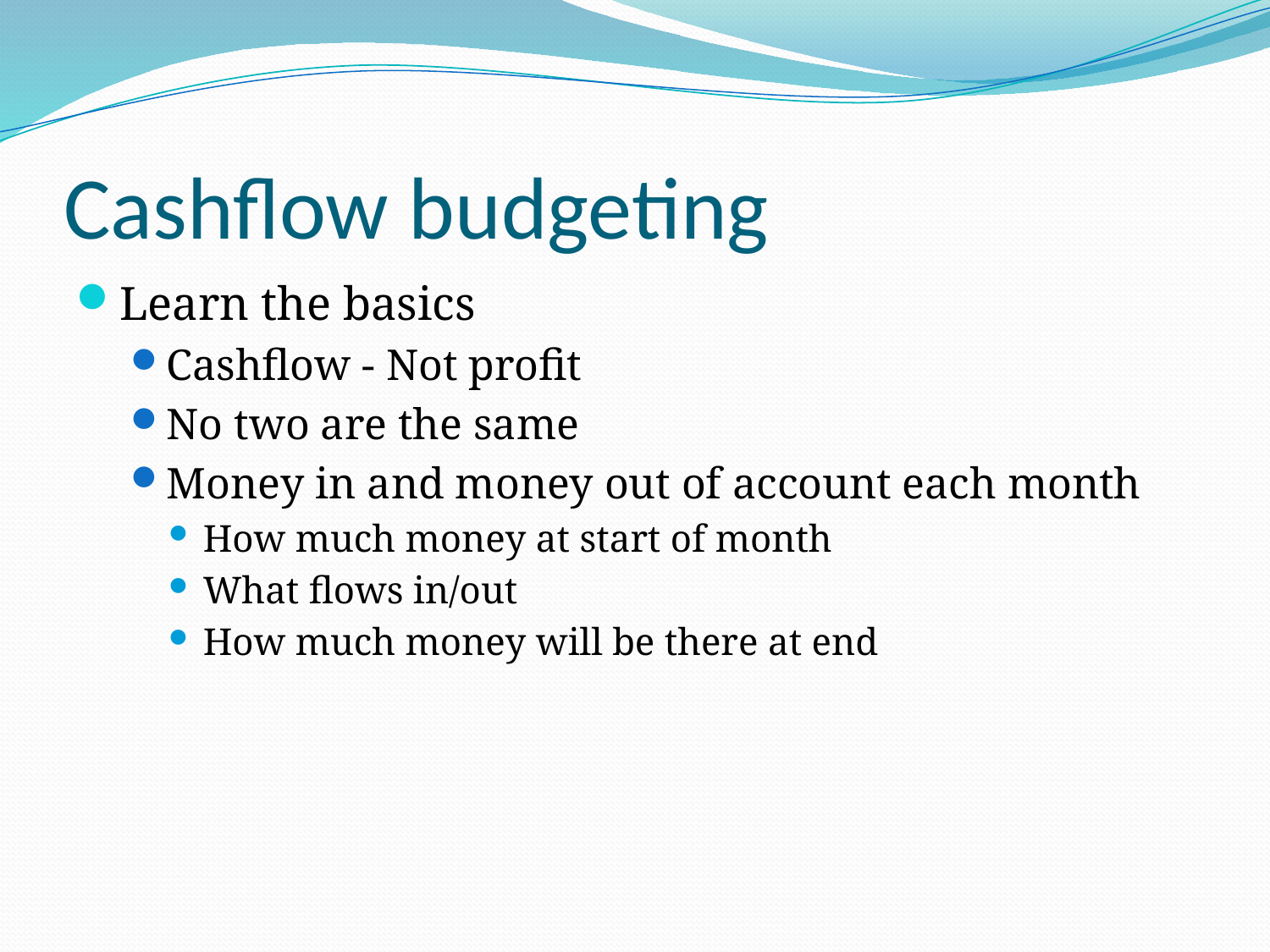

# Cashflow budgeting
Learn the basics
Cashflow - Not profit
No two are the same
Money in and money out of account each month
How much money at start of month
What flows in/out
How much money will be there at end